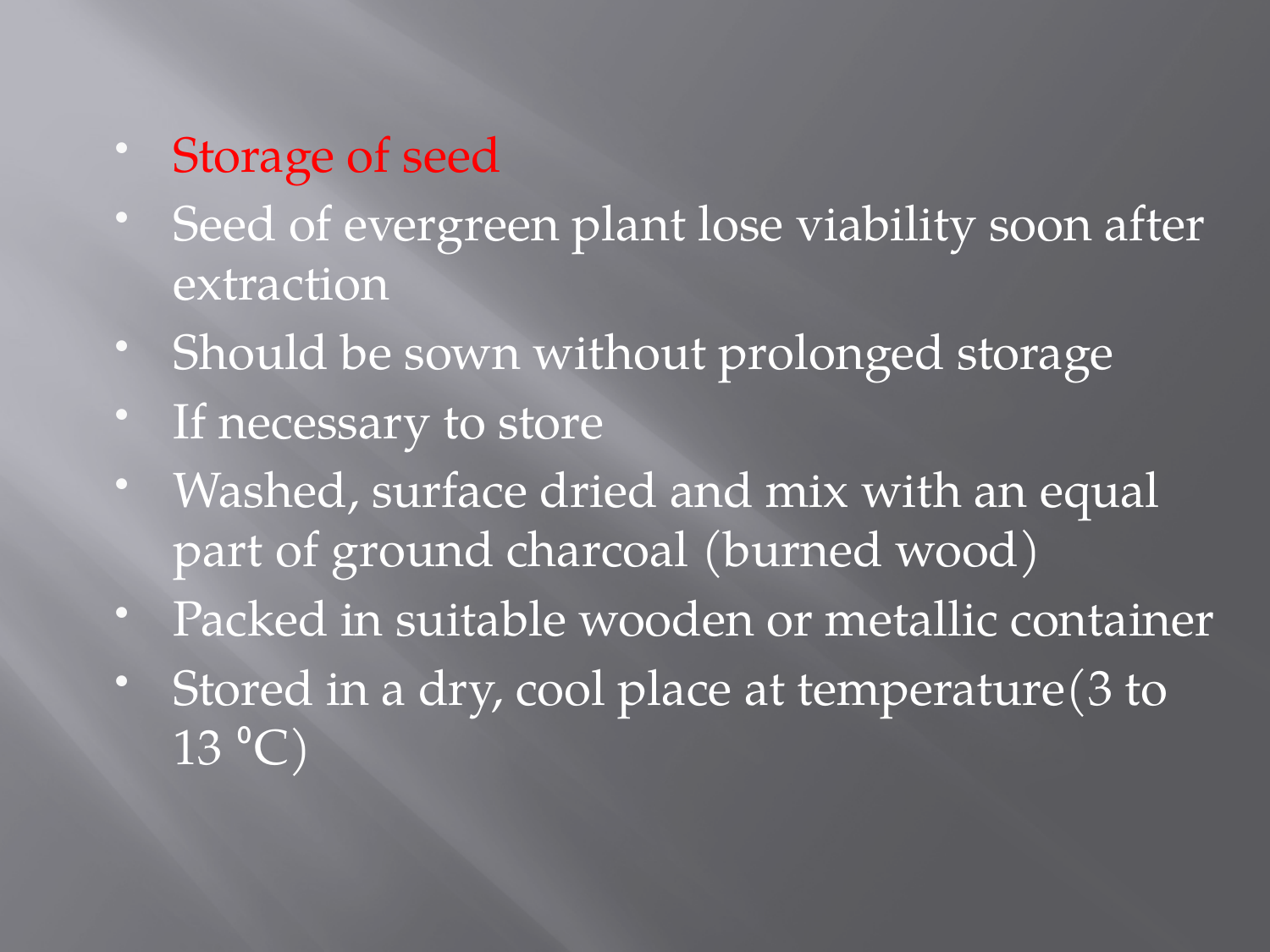

Storage of seed
Seed of evergreen plant lose viability soon after extraction
Should be sown without prolonged storage
If necessary to store
Washed, surface dried and mix with an equal part of ground charcoal (burned wood)
Packed in suitable wooden or metallic container
Stored in a dry, cool place at temperature(3 to 13 ⁰C)